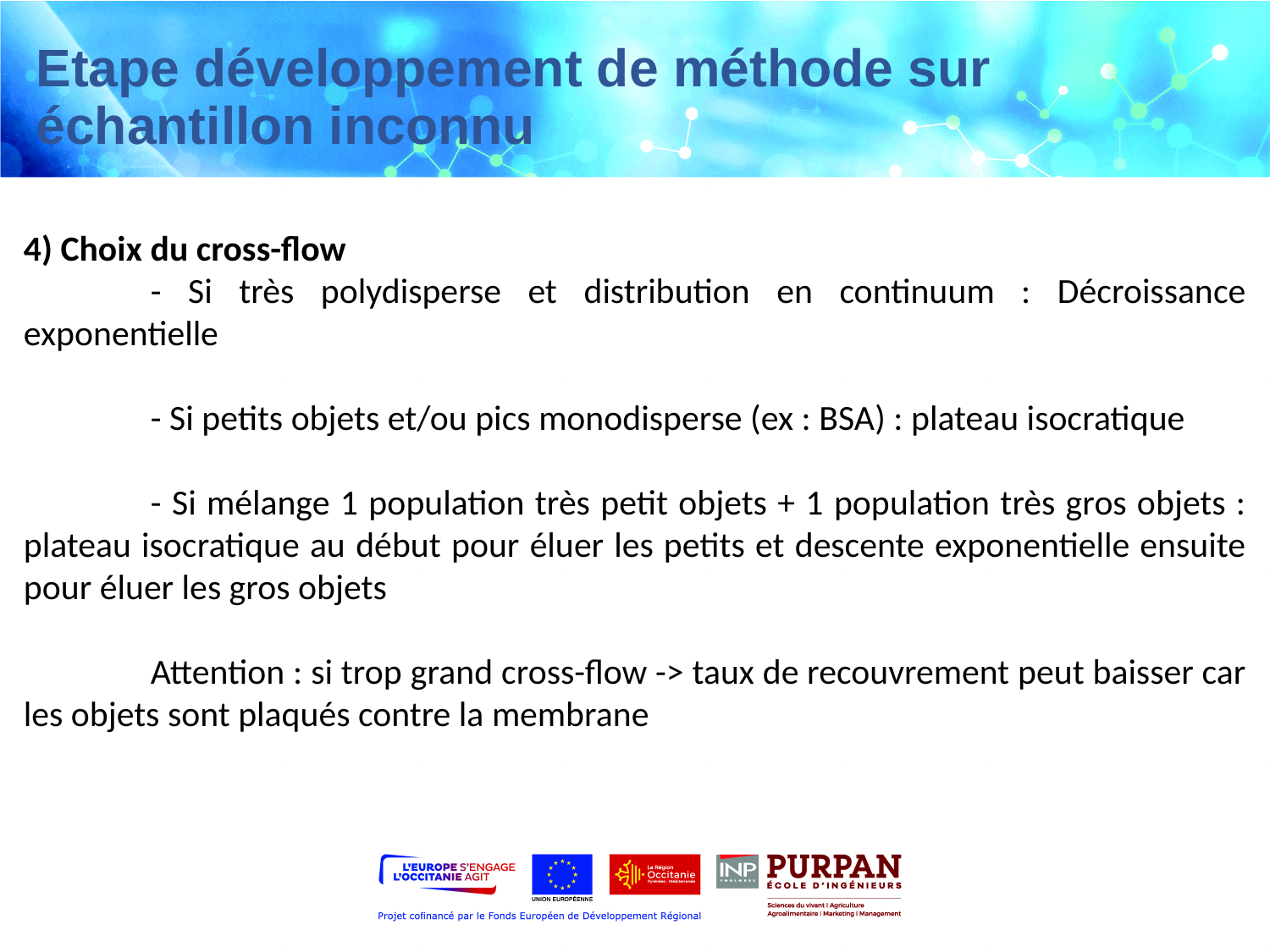

Etape développement de méthode sur échantillon inconnu
4) Choix du cross-flow
	- Si très polydisperse et distribution en continuum : Décroissance exponentielle

	- Si petits objets et/ou pics monodisperse (ex : BSA) : plateau isocratique

	- Si mélange 1 population très petit objets + 1 population très gros objets : plateau isocratique au début pour éluer les petits et descente exponentielle ensuite pour éluer les gros objets

	Attention : si trop grand cross-flow -> taux de recouvrement peut baisser car les objets sont plaqués contre la membrane